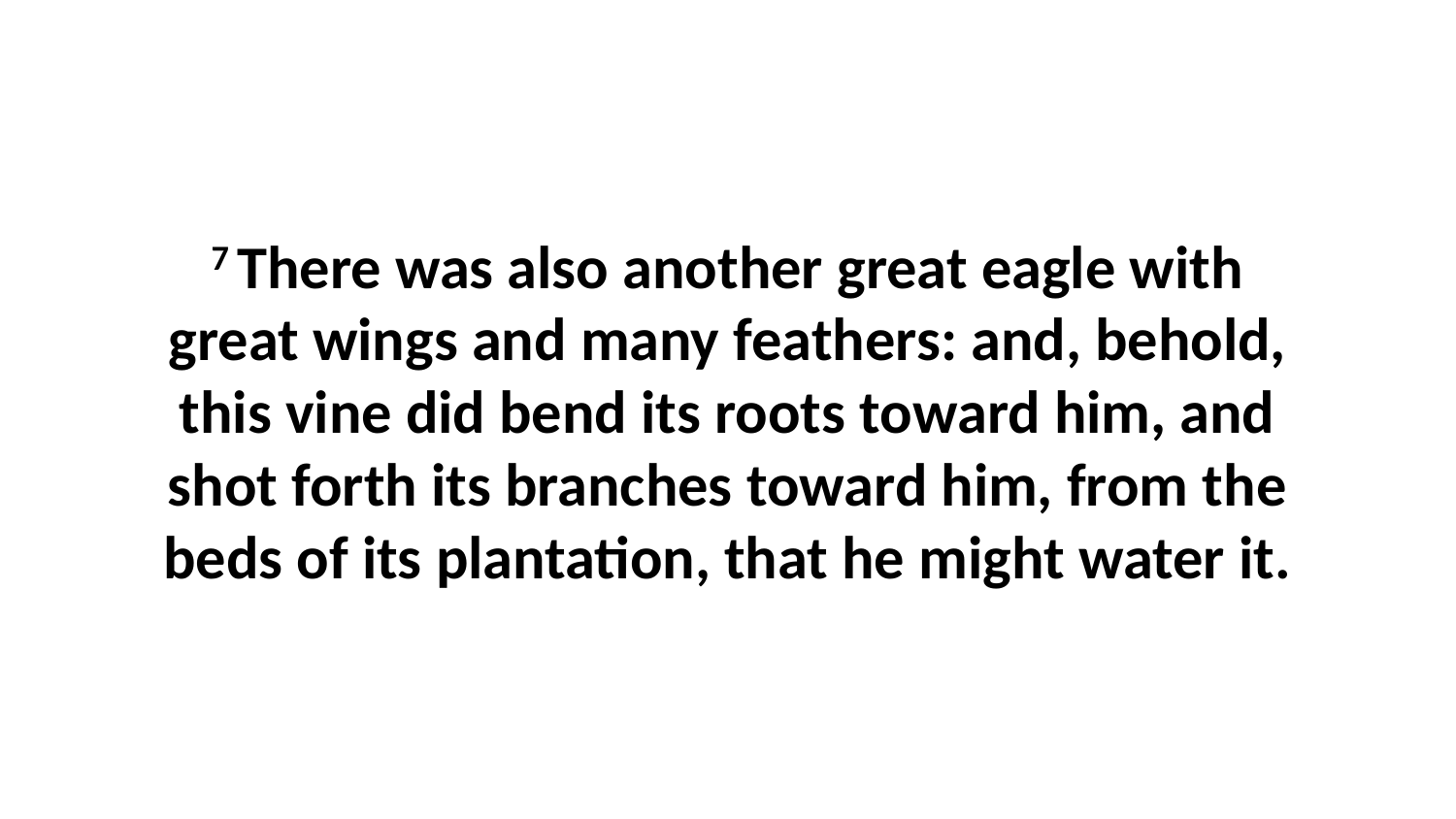

7 There was also another great eagle with great wings and many feathers: and, behold, this vine did bend its roots toward him, and shot forth its branches toward him, from the beds of its plantation, that he might water it.